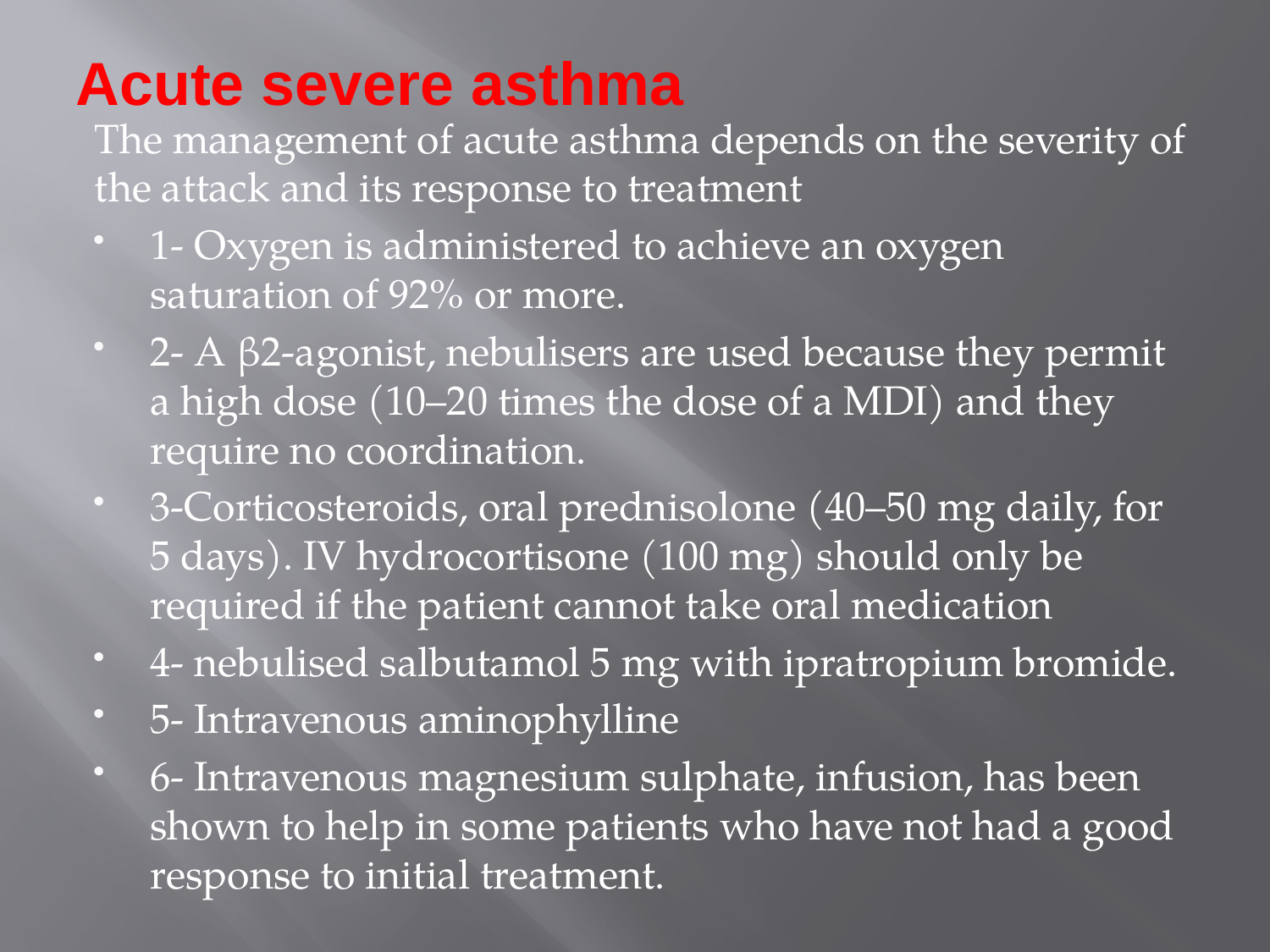

# Acute severe asthma
The management of acute asthma depends on the severity of the attack and its response to treatment
1- Oxygen is administered to achieve an oxygen saturation of 92% or more.
2- A β2-agonist, nebulisers are used because they permit a high dose (10–20 times the dose of a MDI) and they require no coordination.
3-Corticosteroids, oral prednisolone (40–50 mg daily, for 5 days). IV hydrocortisone (100 mg) should only be required if the patient cannot take oral medication
4- nebulised salbutamol 5 mg with ipratropium bromide.
5- Intravenous aminophylline
6- Intravenous magnesium sulphate, infusion, has been shown to help in some patients who have not had a good response to initial treatment.